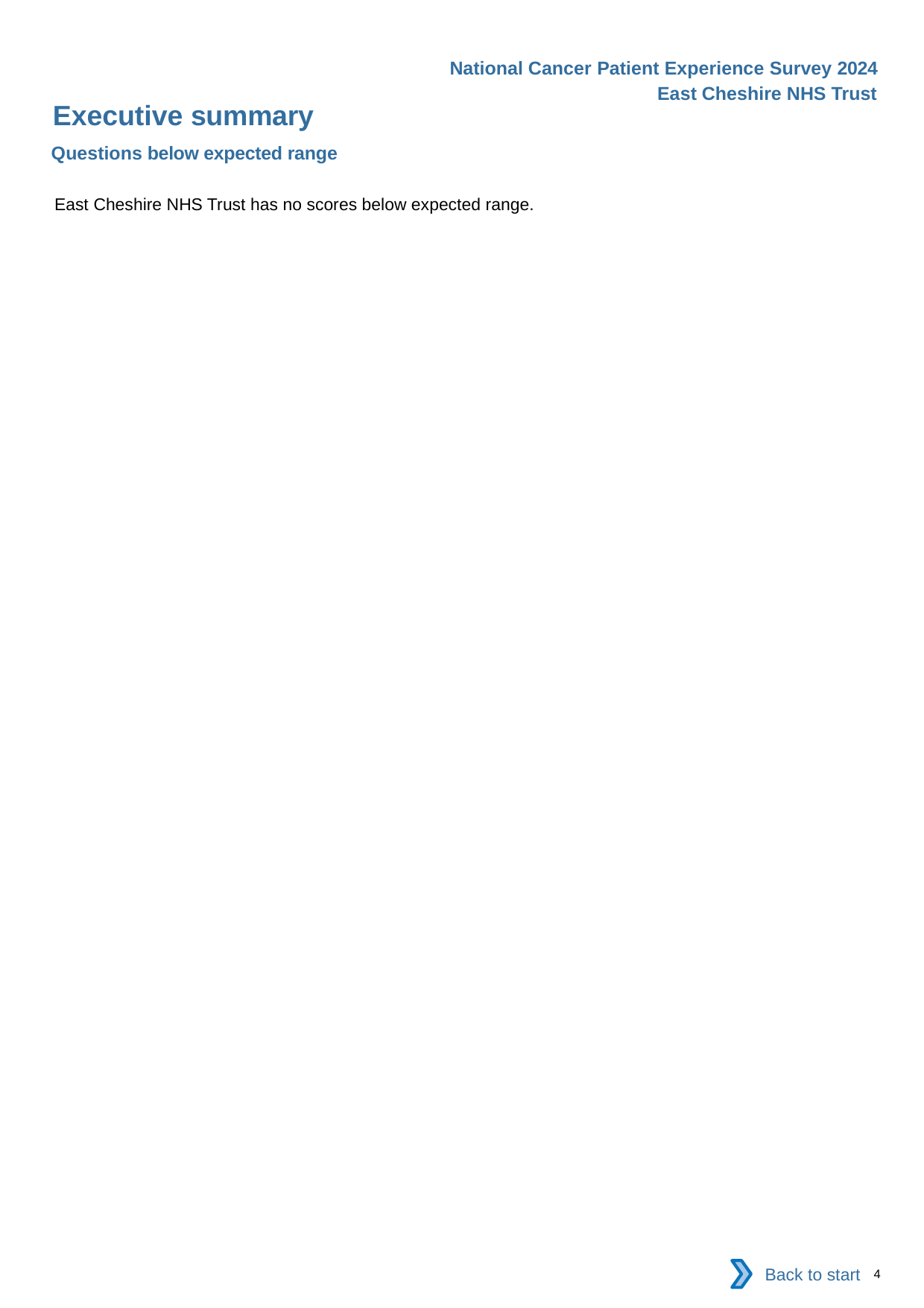

National Cancer Patient Experience Survey 2024
East Cheshire NHS Trust
Executive summary
Questions below expected range
East Cheshire NHS Trust has no scores below expected range.
Back to start

4